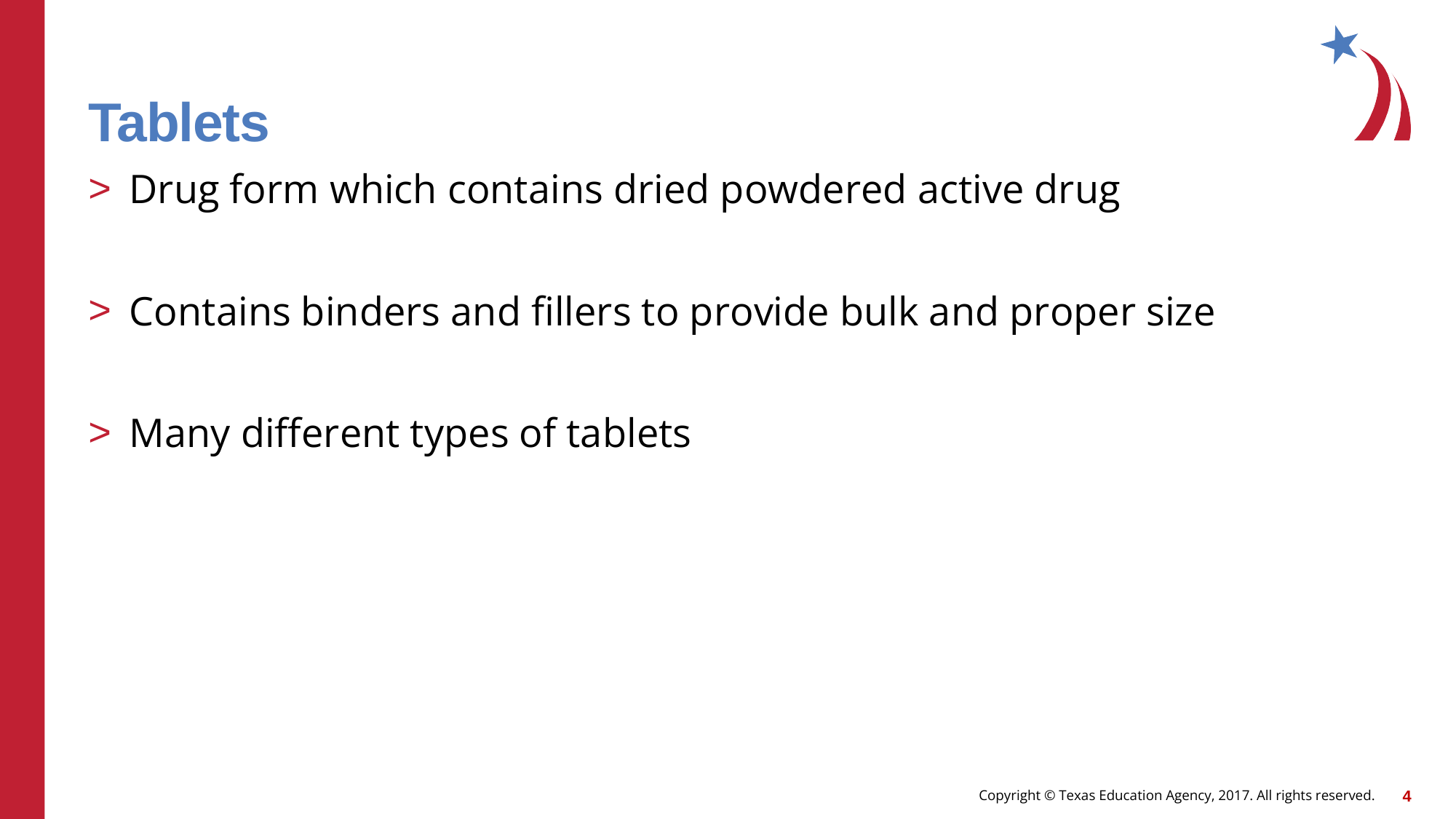

# Tablets
Drug form which contains dried powdered active drug

Contains binders and fillers to provide bulk and proper size

Many different types of tablets